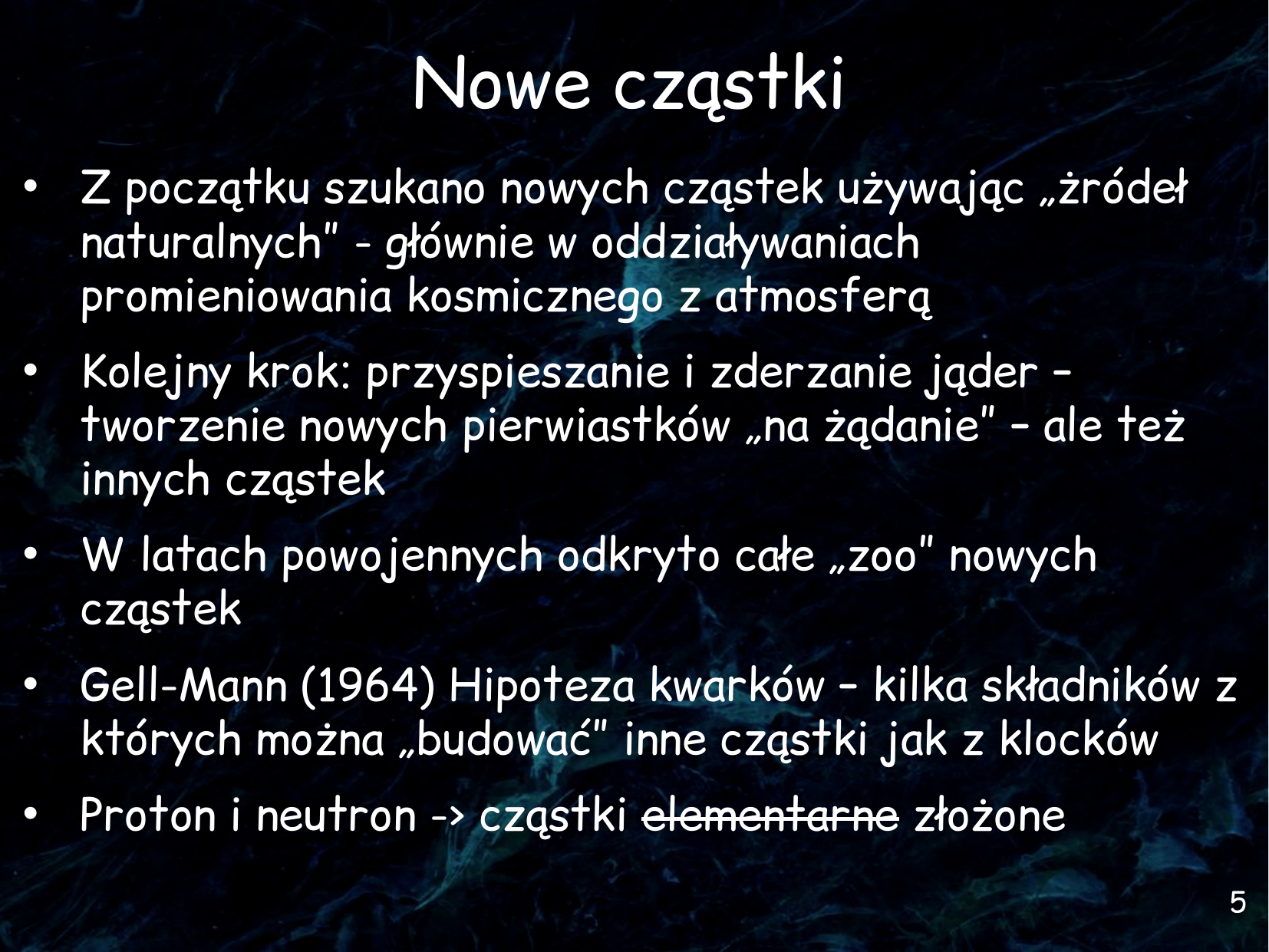

Nowe cząstki
Z początku szukano nowych cząstek używając „żródeł naturalnych” - głównie w oddziaływaniach  promieniowania kosmicznego z atmosferą
Kolejny krok: przyspieszanie i zderzanie jąder – tworzenie nowych pierwiastków „na żądanie” – ale też innych cząstek
W latach powojennych odkryto całe „zoo” nowych cząstek
Gell-Mann (1964) Hipoteza kwarków – kilka składników z których można „budować” inne cząstki jak z klocków
Proton i neutron -> cząstki elementarne złożone
5